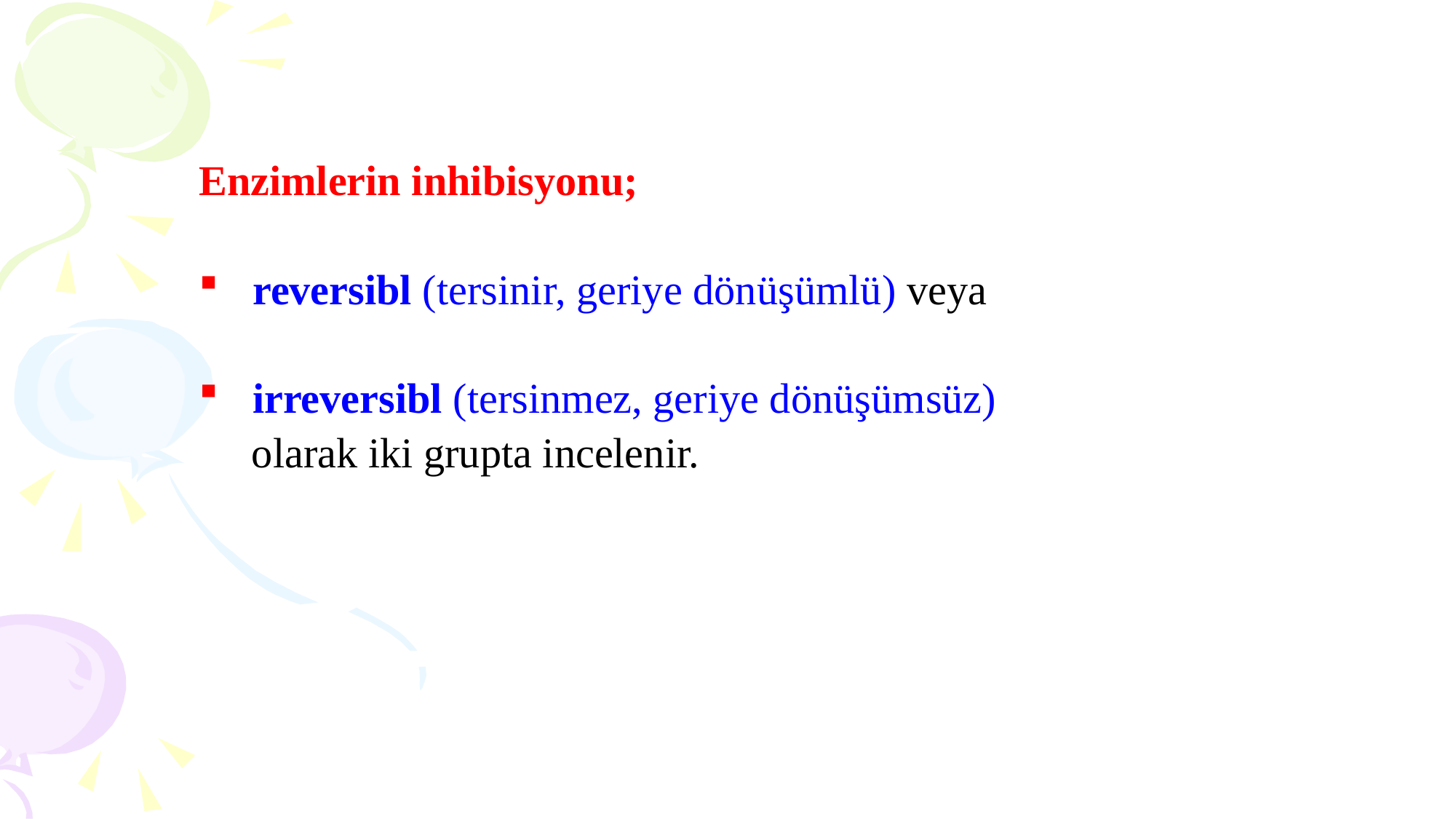

Enzimlerin inhibisyonu;

   reversibl (tersinir, geriye dönüşümlü) veya

   irreversibl (tersinmez, geriye dönüşümsüz)
     olarak iki grupta incelenir.